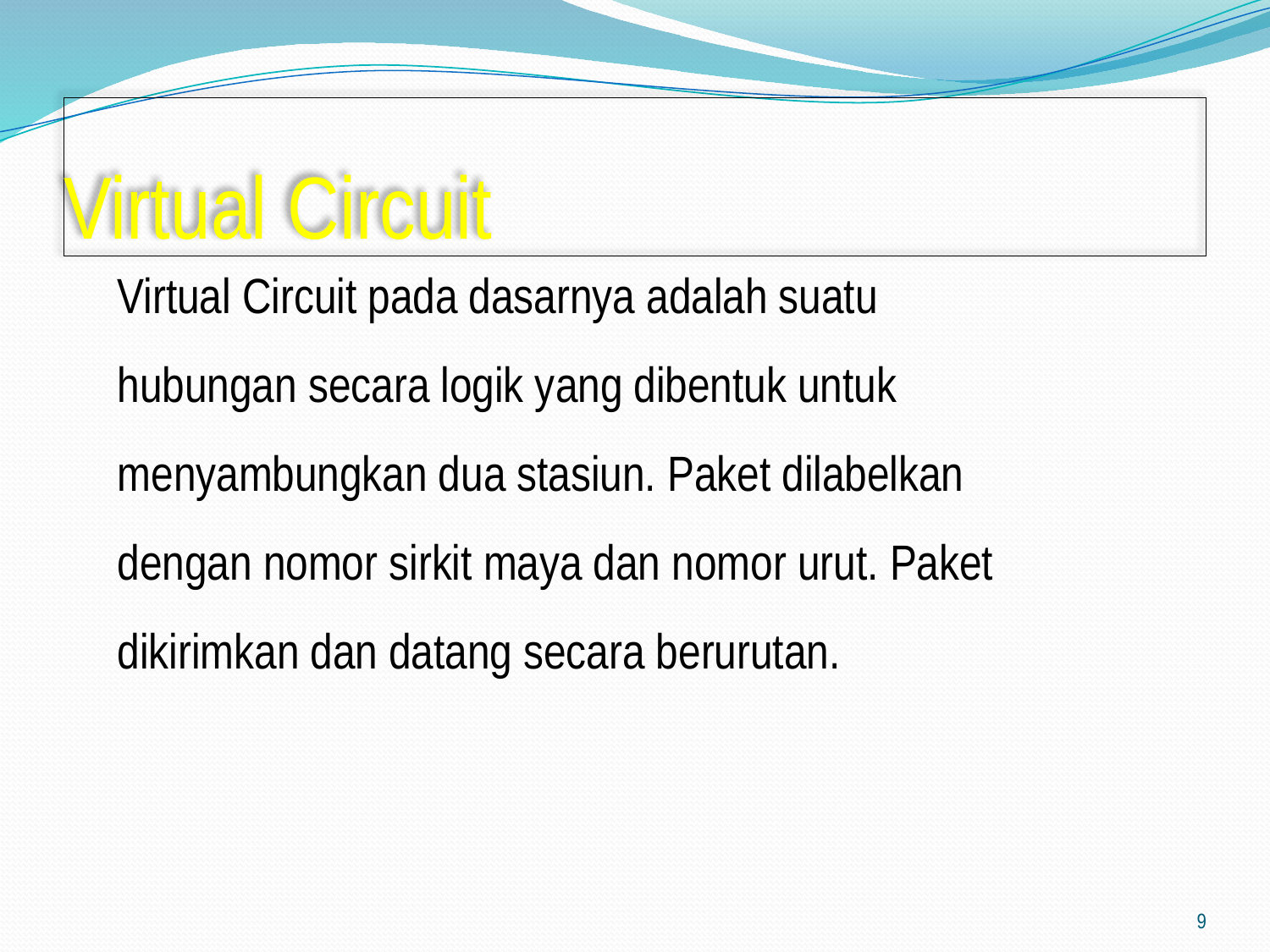

# Virtual Circuit
Virtual Circuit pada dasarnya adalah suatu hubungan secara logik yang dibentuk untuk menyambungkan dua stasiun. Paket dilabelkan dengan nomor sirkit maya dan nomor urut. Paket dikirimkan dan datang secara berurutan.

9